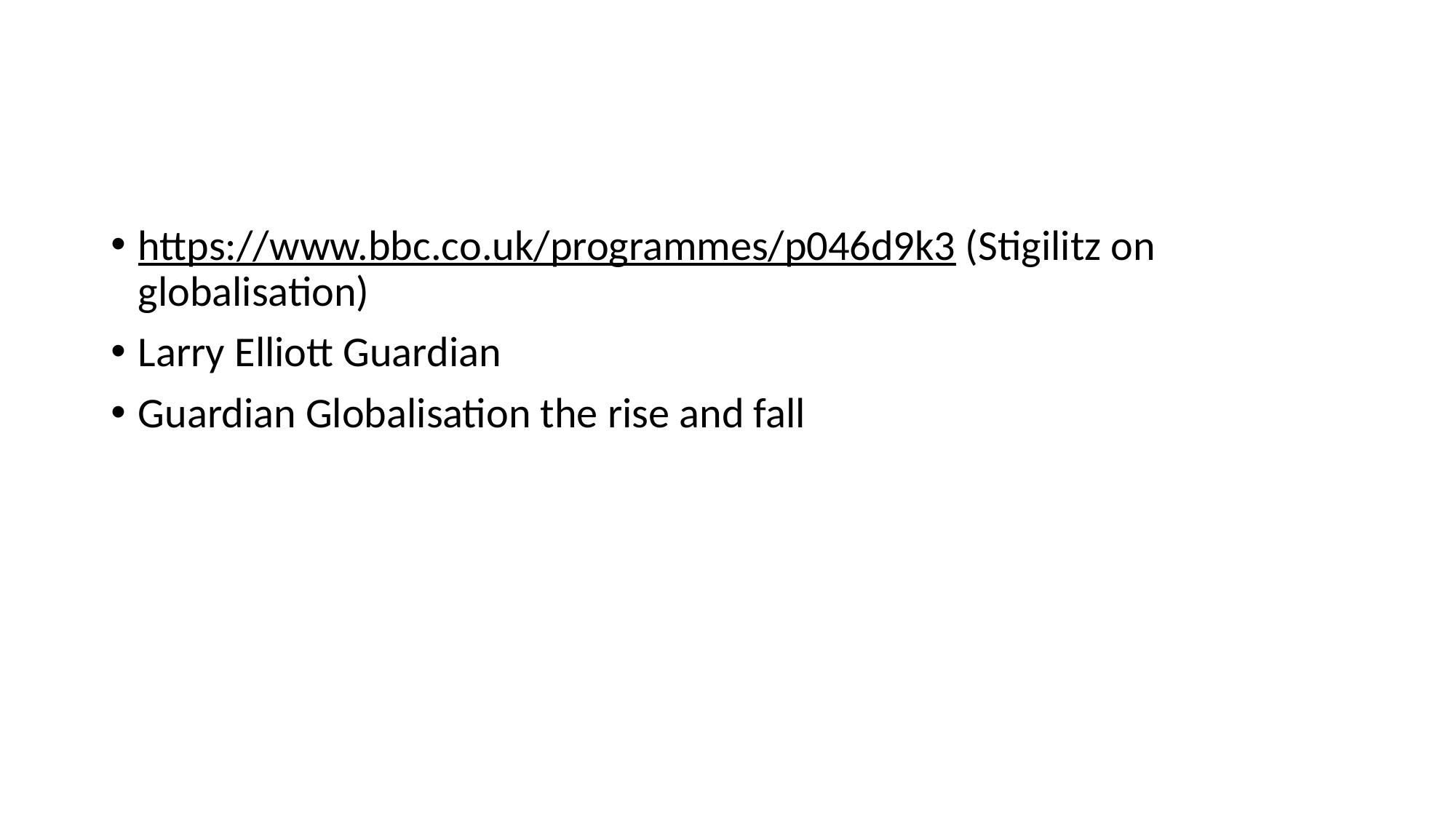

#
https://www.bbc.co.uk/programmes/p046d9k3 (Stigilitz on globalisation)
Larry Elliott Guardian
Guardian Globalisation the rise and fall